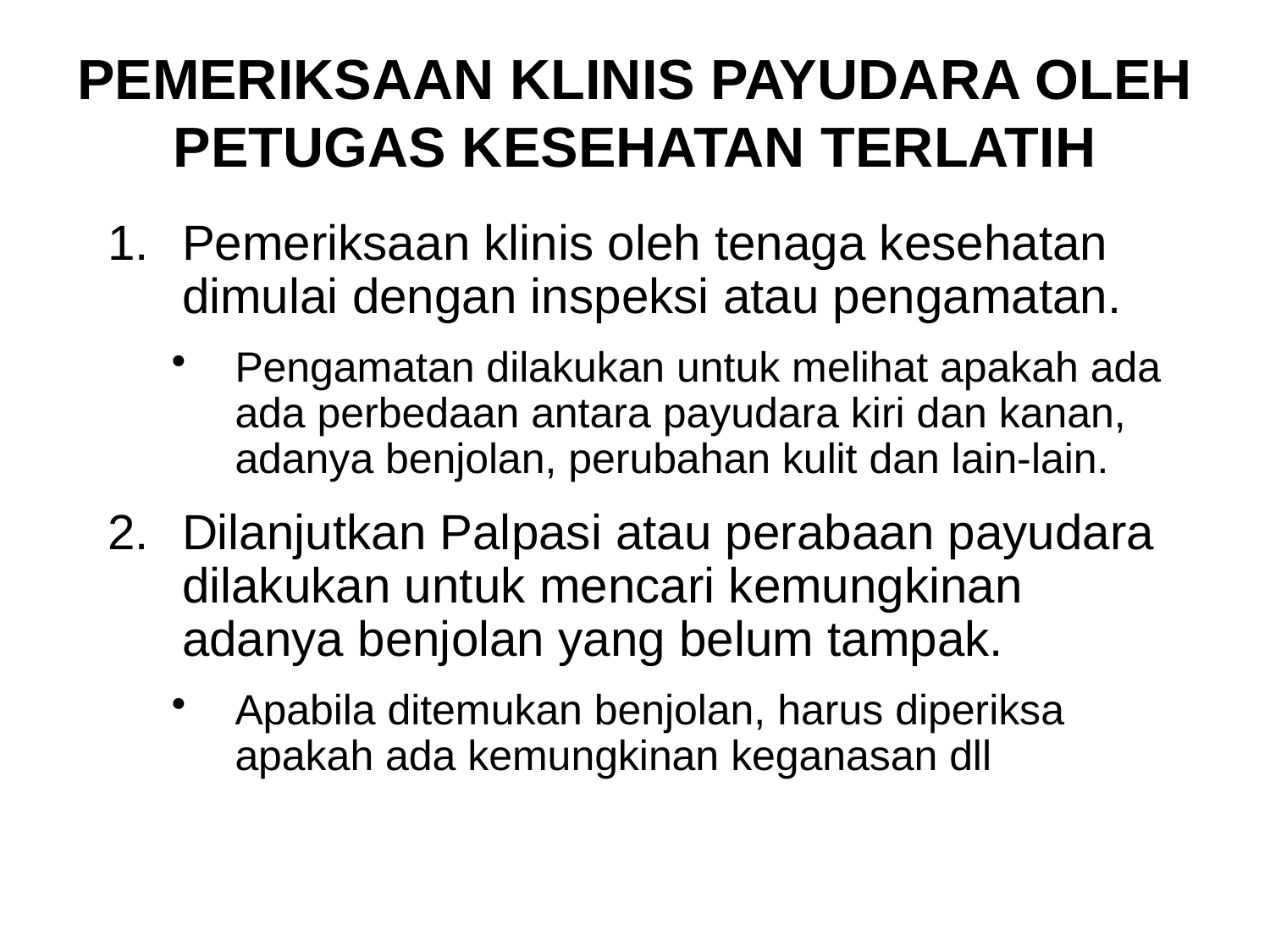

# PEMERIKSAAN KLINIS PAYUDARA OLEH PETUGAS KESEHATAN TERLATIH
Pemeriksaan klinis oleh tenaga kesehatan dimulai dengan inspeksi atau pengamatan.
Pengamatan dilakukan untuk melihat apakah ada ada perbedaan antara payudara kiri dan kanan, adanya benjolan, perubahan kulit dan lain-lain.
Dilanjutkan Palpasi atau perabaan payudara dilakukan untuk mencari kemungkinan adanya benjolan yang belum tampak.
Apabila ditemukan benjolan, harus diperiksa apakah ada kemungkinan keganasan dll